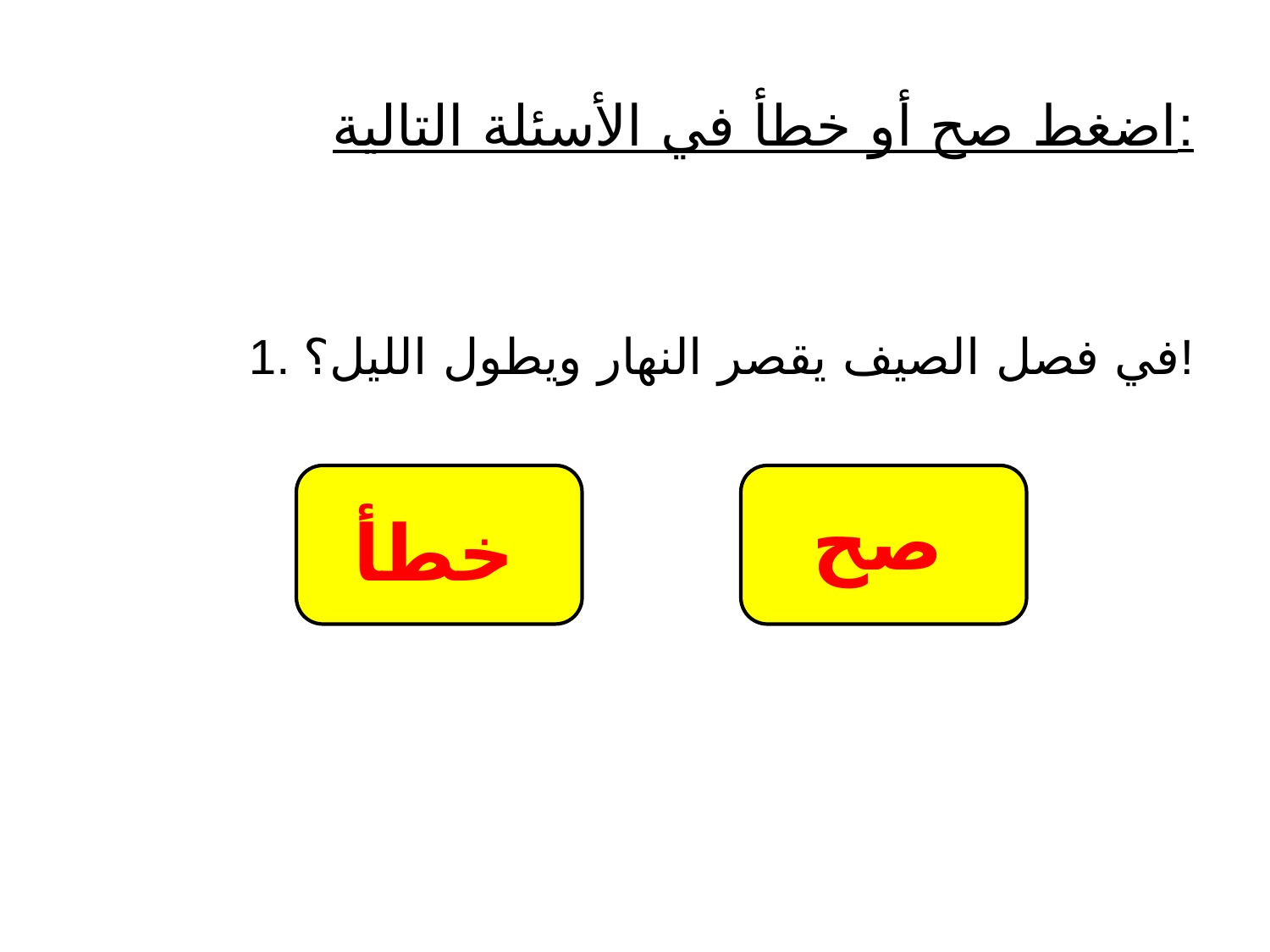

اضغط صح أو خطأ في الأسئلة التالية:

1. في فصل الصيف يقصر النهار ويطول الليل؟!

خطأ

صح